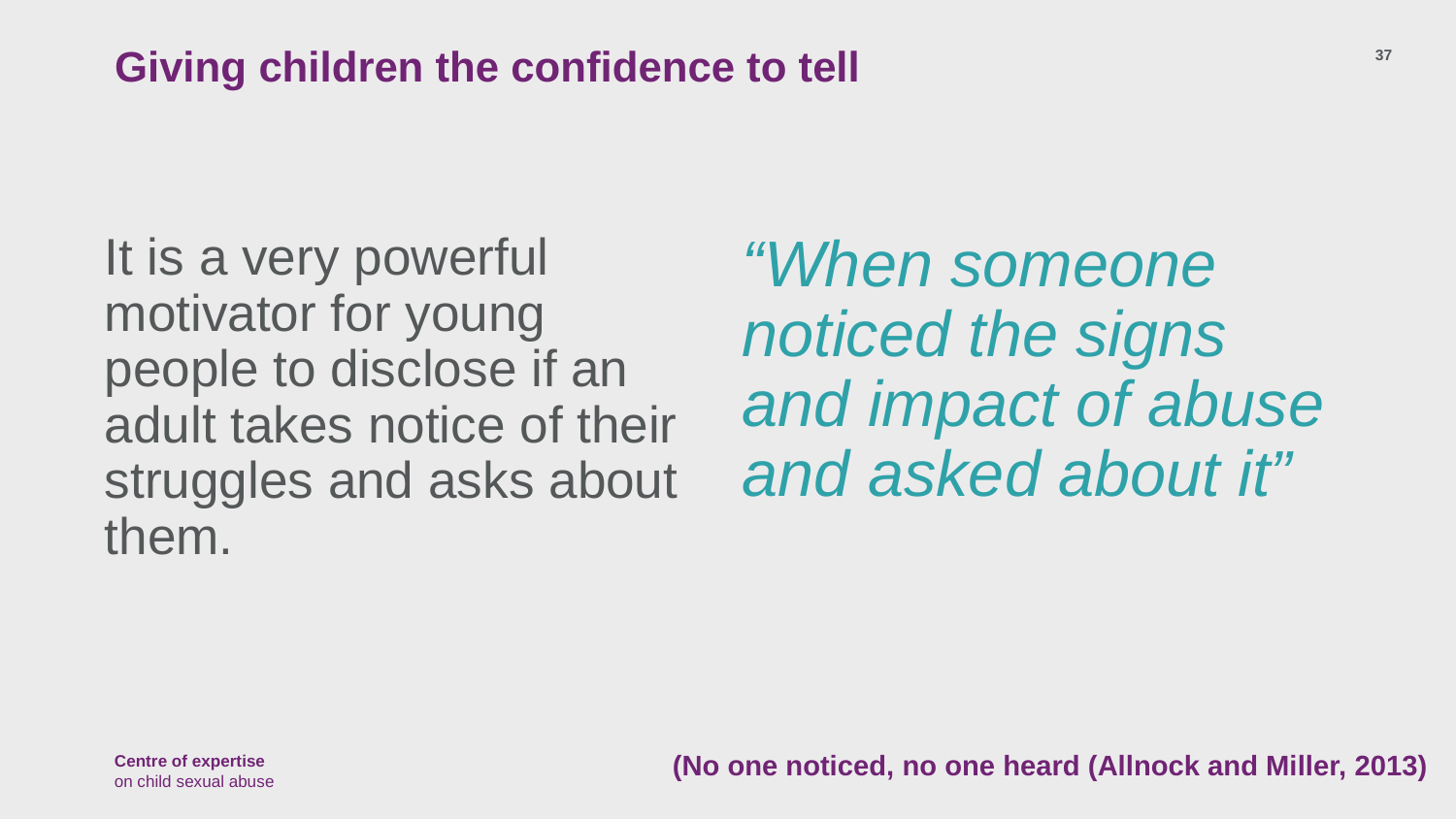

# Giving children the confidence to tell
37
It is a very powerful motivator for young people to disclose if an adult takes notice of their struggles and asks about them.
“When someone noticed the signs and impact of abuse and asked about it”

(No one noticed, no one heard (Allnock and Miller, 2013)